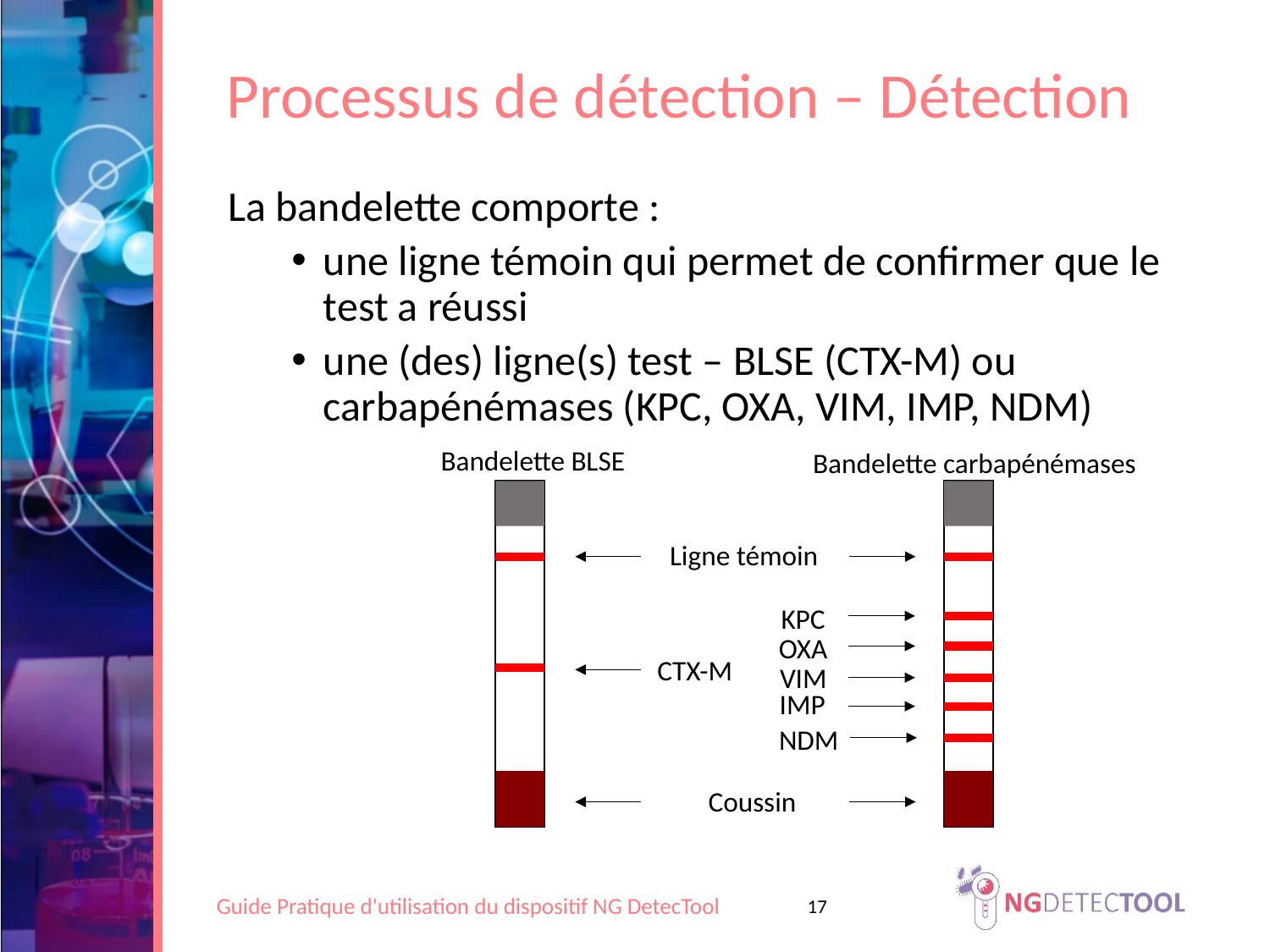

Processus de détection – Détection
La bandelette comporte :
une ligne témoin qui permet de confirmer que le test a réussi
une (des) ligne(s) test – BLSE (CTX-M) ou carbapénémases (KPC, OXA, VIM, IMP, NDM)

Bandelette BLSE
Bandelette carbapénémases

Ligne témoin
KPC
OXA
CTX-M
VIM
IMP
NDM

Coussin
17